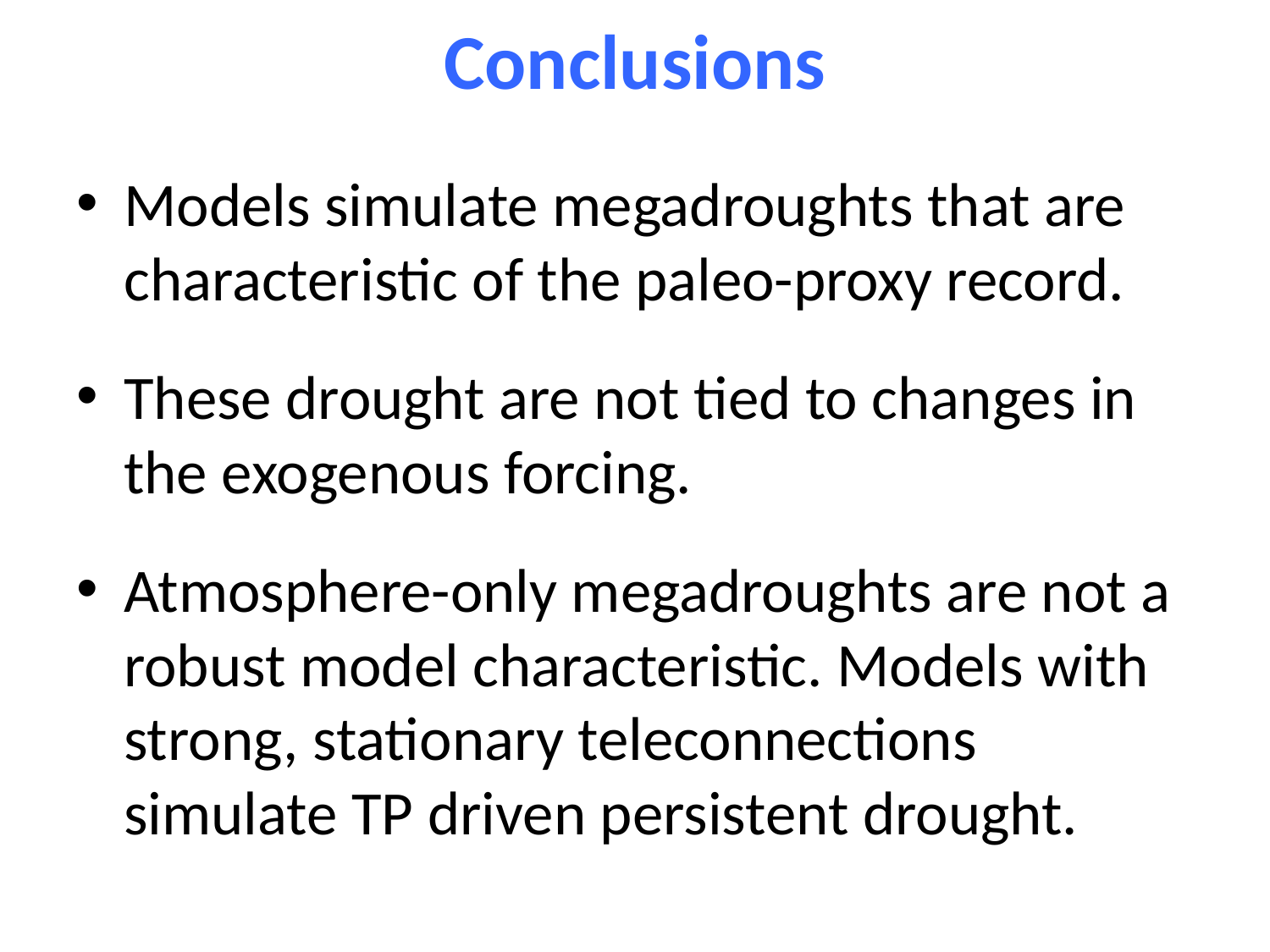

# Conclusions
Models simulate megadroughts that are characteristic of the paleo-proxy record.

These drought are not tied to changes in the exogenous forcing.

Atmosphere-only megadroughts are not a robust model characteristic. Models with strong, stationary teleconnections simulate TP driven persistent drought.